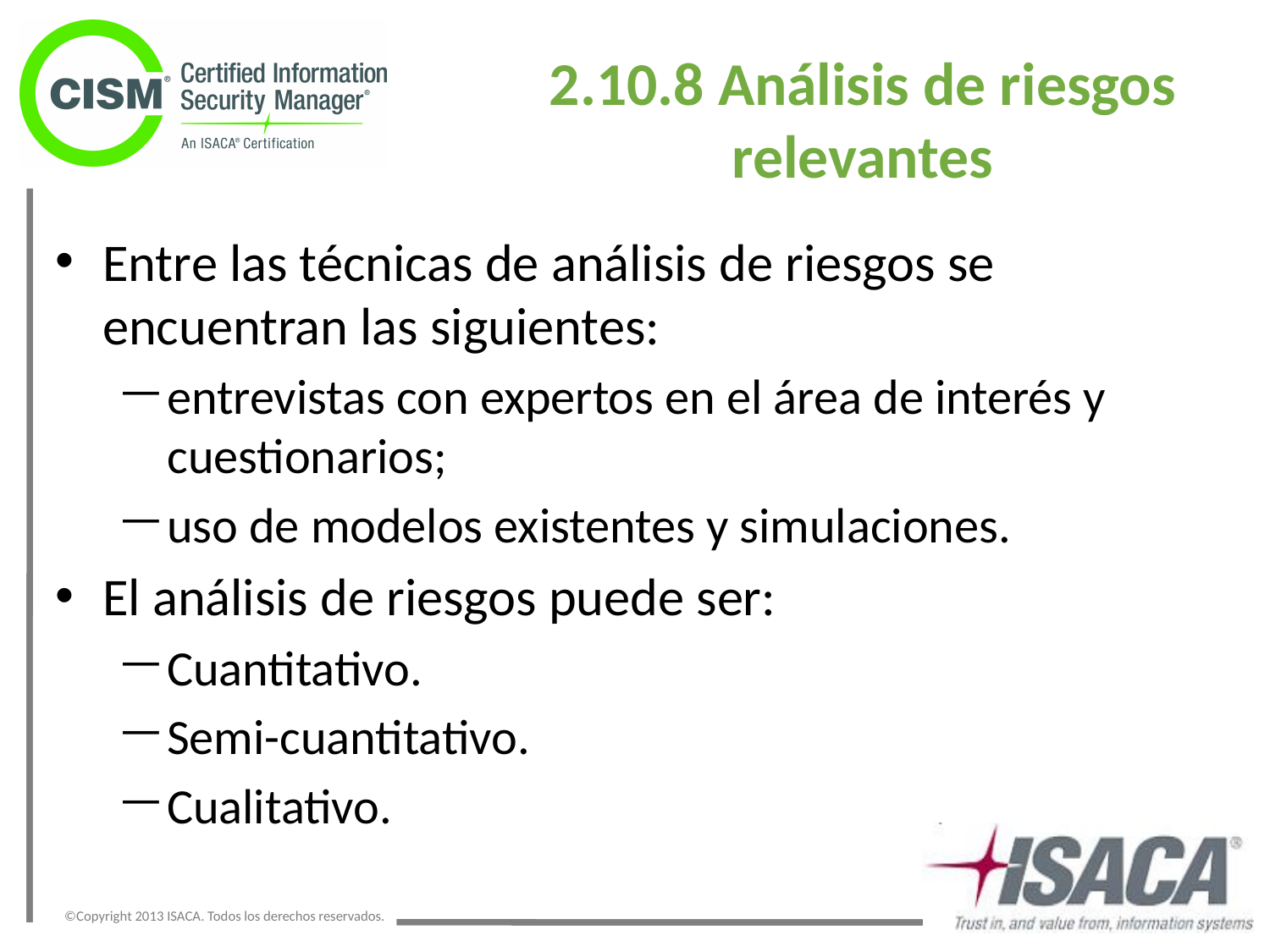

2.10.8 Análisis de riesgos relevantes
Entre las técnicas de análisis de riesgos se encuentran las siguientes:
entrevistas con expertos en el área de interés y cuestionarios;
uso de modelos existentes y simulaciones.
El análisis de riesgos puede ser:
Cuantitativo.
Semi-cuantitativo.
Cualitativo.